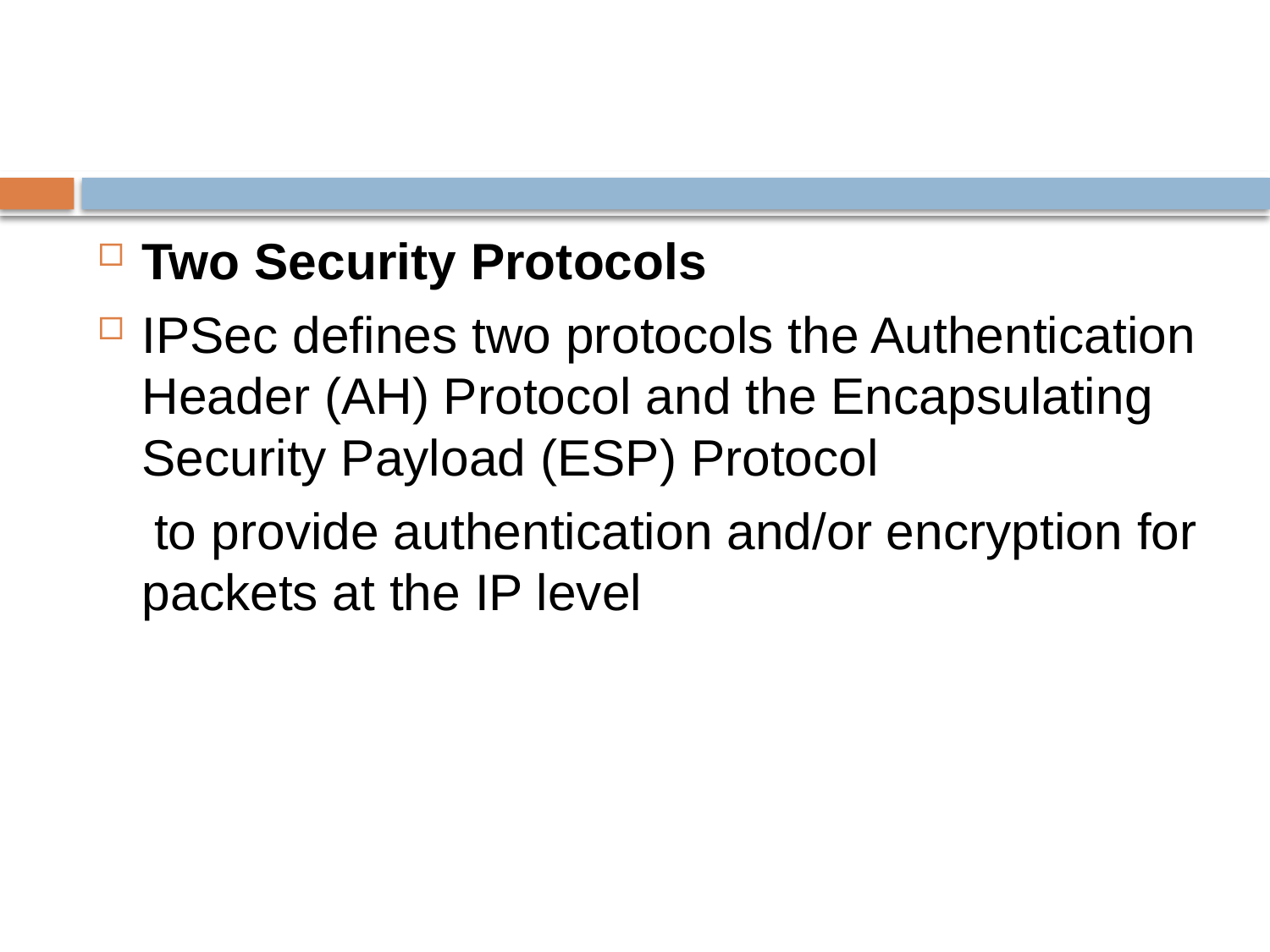

#
Two Security Protocols
IPSec defines two protocols the Authentication Header (AH) Protocol and the Encapsulating Security Payload (ESP) Protocol
    to provide authentication and/or encryption for packets at the IP level